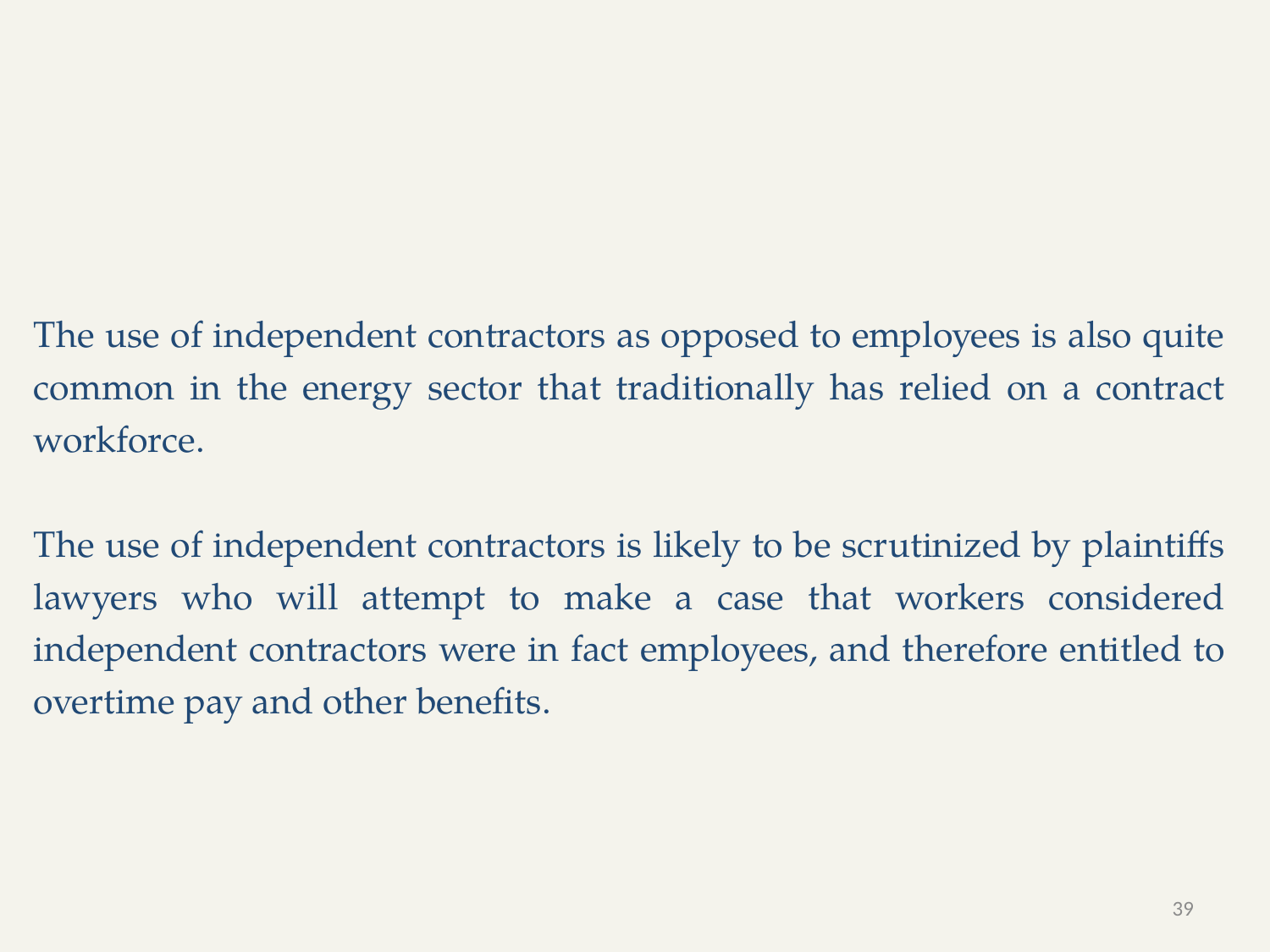

The use of independent contractors as opposed to employees is also quite common in the energy sector that traditionally has relied on a contract workforce.

The use of independent contractors is likely to be scrutinized by plaintiffs lawyers who will attempt to make a case that workers considered independent contractors were in fact employees, and therefore entitled to overtime pay and other benefits.

39